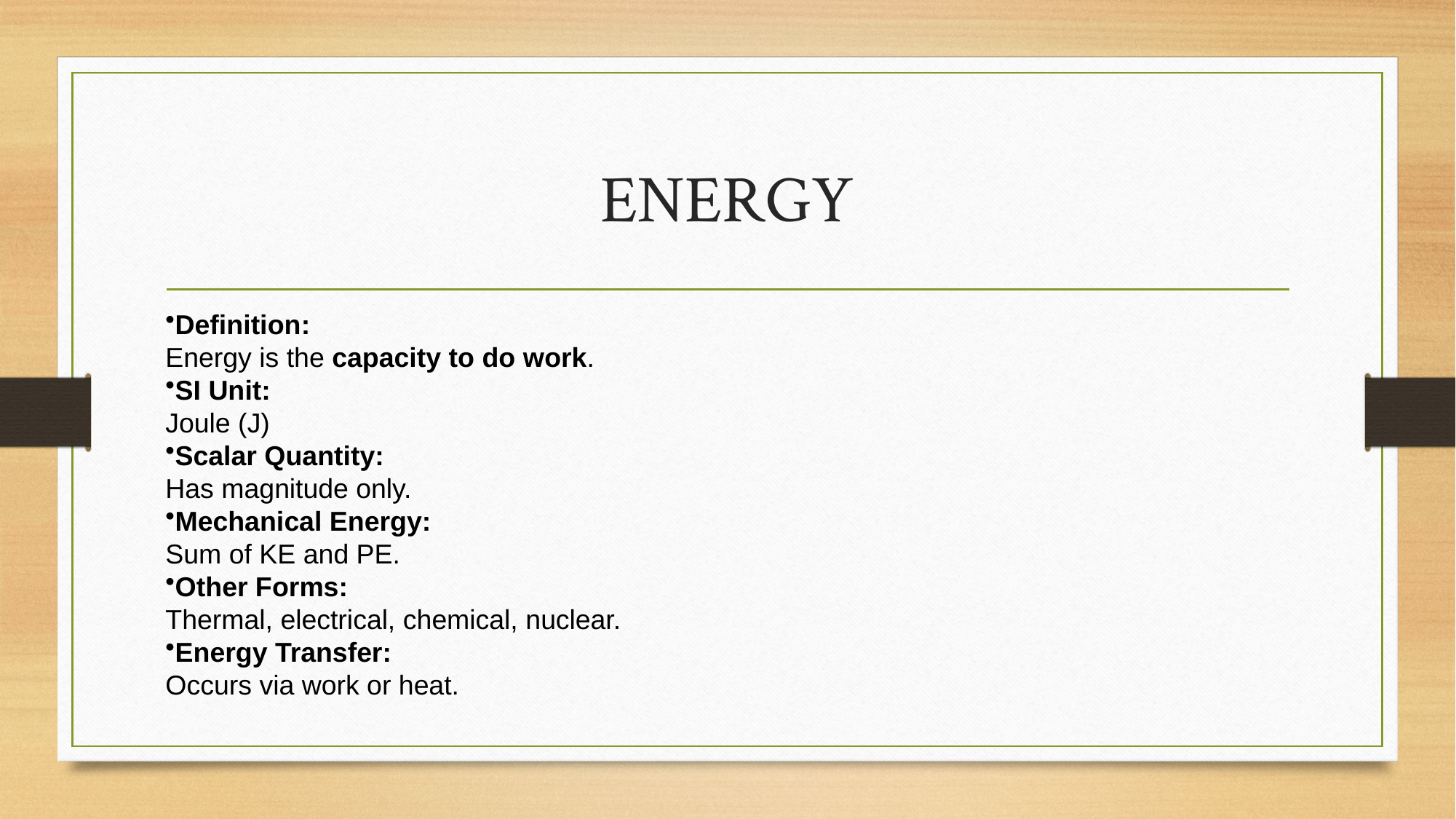

# ENERGY
Definition:
Energy is the capacity to do work.
SI Unit:
Joule (J)
Scalar Quantity:
Has magnitude only.
Mechanical Energy:
Sum of KE and PE.
Other Forms:
Thermal, electrical, chemical, nuclear.
Energy Transfer:
Occurs via work or heat.